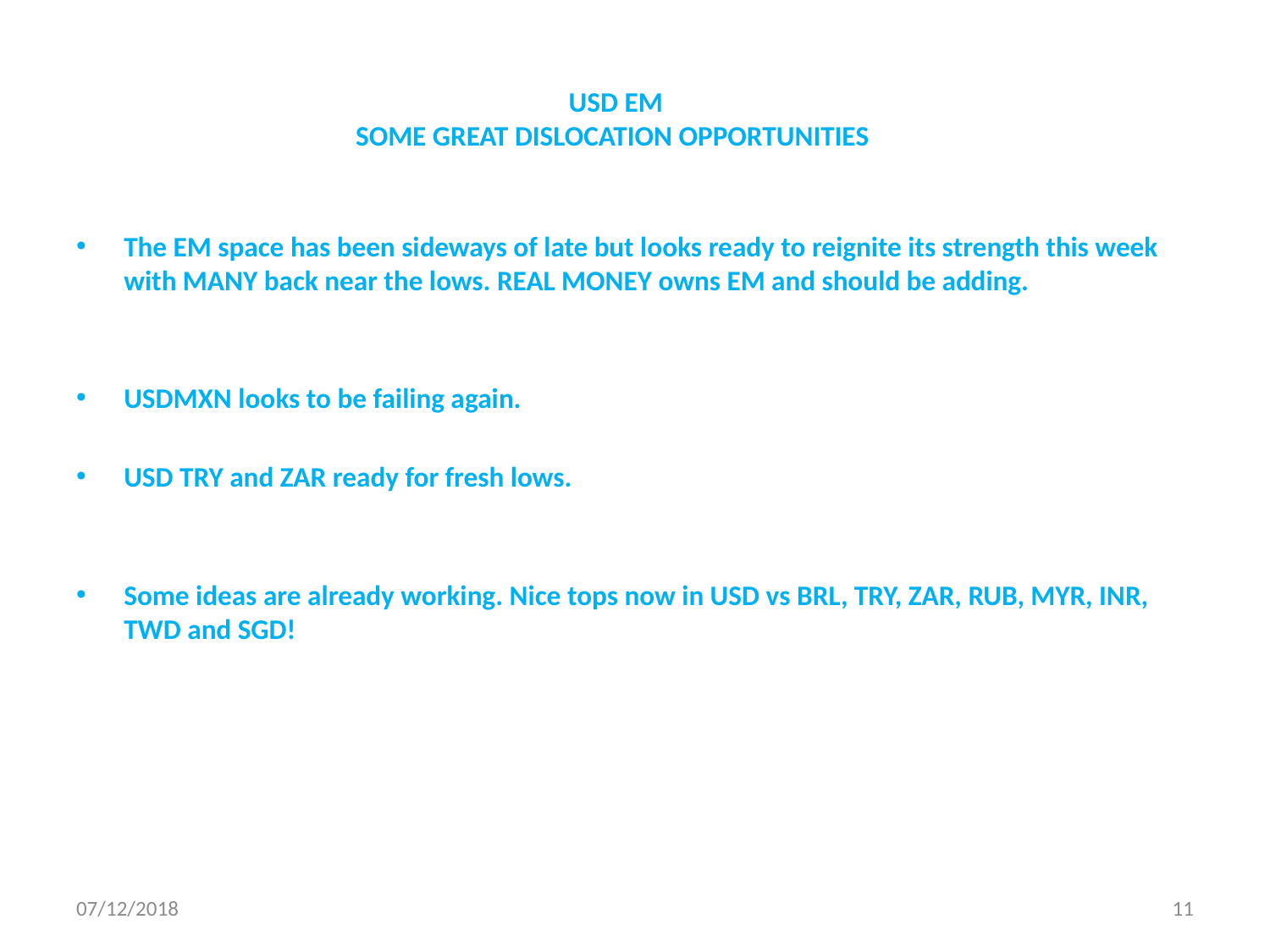

# USD EM SOME GREAT DISLOCATION OPPORTUNITIES
The EM space has been sideways of late but looks ready to reignite its strength this week with MANY back near the lows. REAL MONEY owns EM and should be adding.

USDMXN looks to be failing again.

USD TRY and ZAR ready for fresh lows.

Some ideas are already working. Nice tops now in USD vs BRL, TRY, ZAR, RUB, MYR, INR, TWD and SGD!

07/12/2018
11